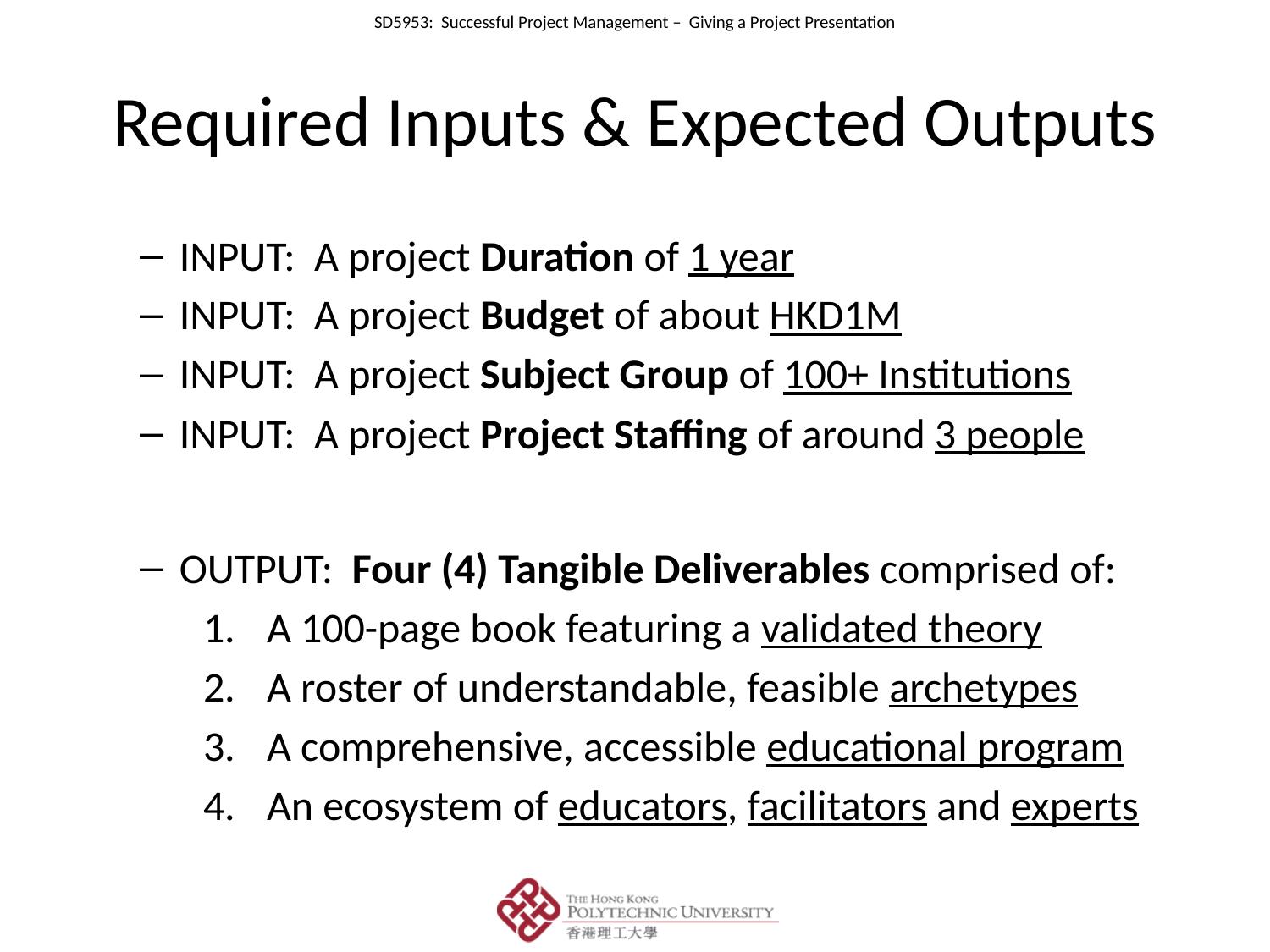

# Required Inputs & Expected Outputs
INPUT:  A project Duration of 1 year
INPUT:  A project Budget of about HKD1M
INPUT:  A project Subject Group of 100+ Institutions
INPUT:  A project Project Staffing of around 3 people

OUTPUT:  Four (4) Tangible Deliverables comprised of:
A 100-page book featuring a validated theory
A roster of understandable, feasible archetypes
A comprehensive, accessible educational program
An ecosystem of educators, facilitators and experts